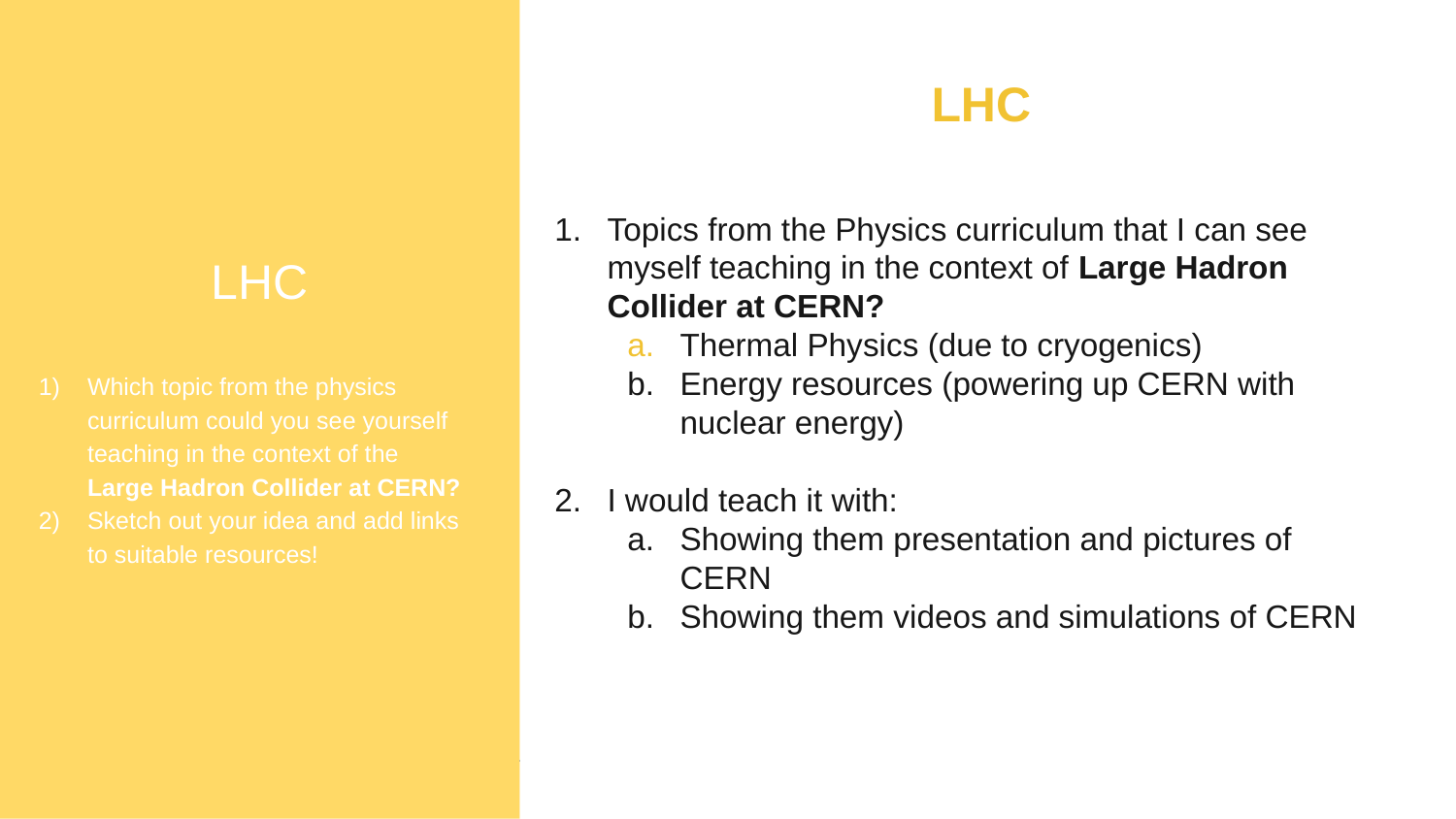

LHC

Which topic from the physics curriculum could you see yourself teaching in the context of the
Large Hadron Collider at CERN?
Sketch out your idea and add links to suitable resources!

LHC

Topics from the Physics curriculum that I can see myself teaching in the context of Large Hadron Collider at CERN?
Thermal Physics (due to cryogenics)
Energy resources (powering up CERN with nuclear energy)

I would teach it with:
Showing them presentation and pictures of CERN
Showing them videos and simulations of CERN